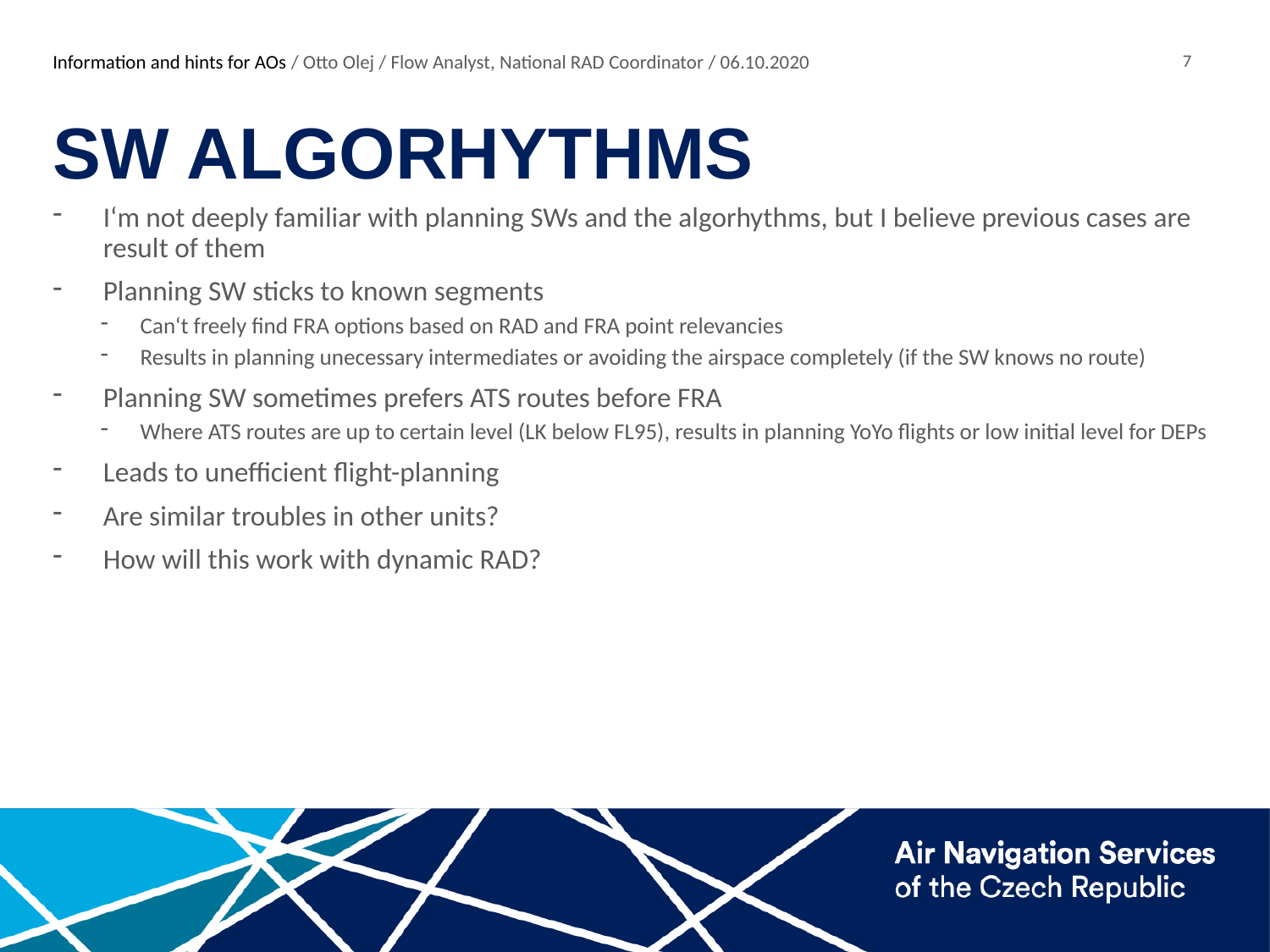

# SW ALGORHYTHMS
I‘m not deeply familiar with planning SWs and the algorhythms, but I believe previous cases are result of them
Planning SW sticks to known segments
Can‘t freely find FRA options based on RAD and FRA point relevancies
Results in planning unecessary intermediates or avoiding the airspace completely (if the SW knows no route)
Planning SW sometimes prefers ATS routes before FRA
Where ATS routes are up to certain level (LK below FL95), results in planning YoYo flights or low initial level for DEPs
Leads to unefficient flight-planning
Are similar troubles in other units?
How will this work with dynamic RAD?